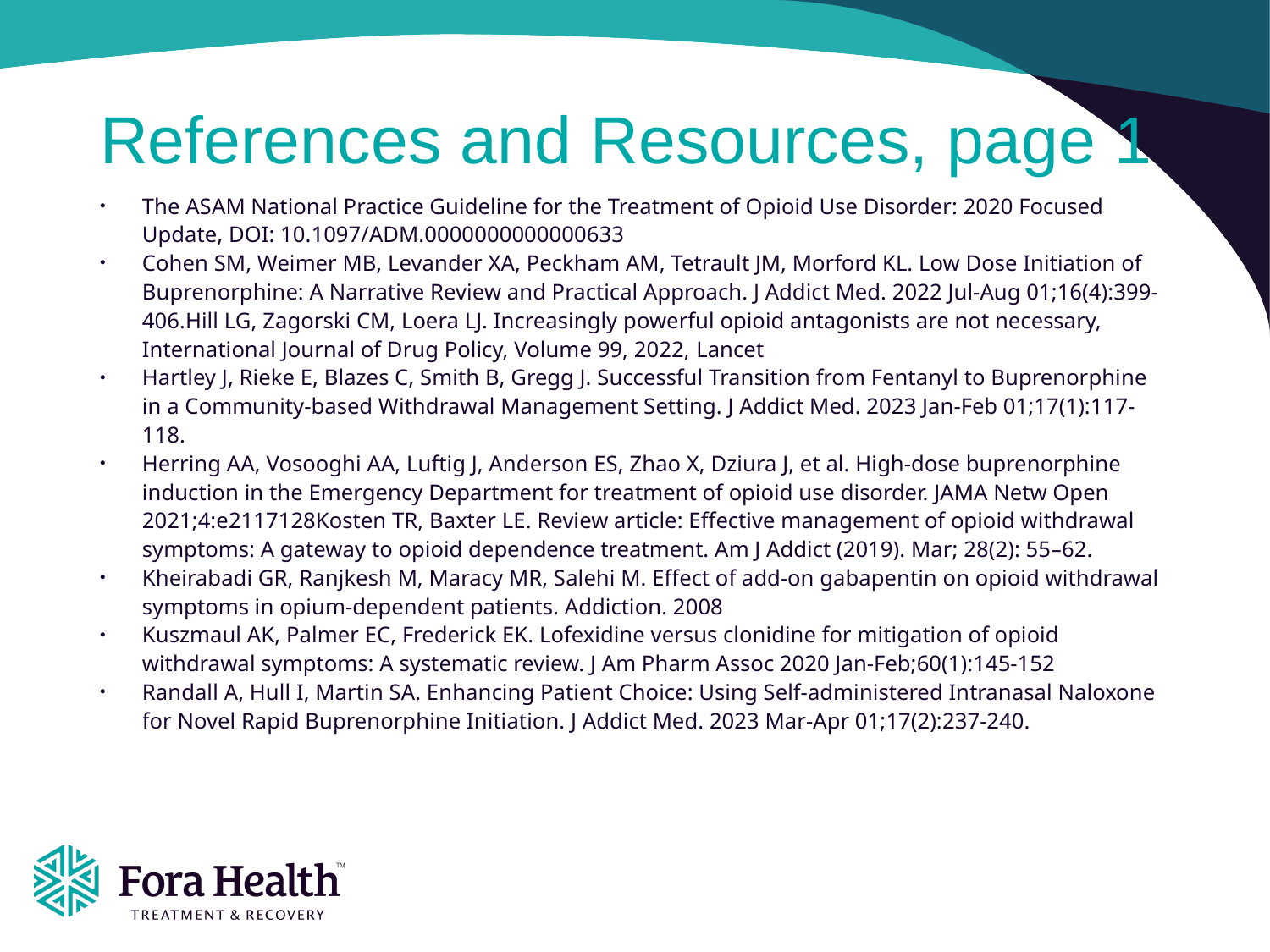

# References and Resources, page 1
The ASAM National Practice Guideline for the Treatment of Opioid Use Disorder: 2020 Focused Update, DOI: 10.1097/ADM.0000000000000633
Cohen SM, Weimer MB, Levander XA, Peckham AM, Tetrault JM, Morford KL. Low Dose Initiation of Buprenorphine: A Narrative Review and Practical Approach. J Addict Med. 2022 Jul-Aug 01;16(4):399-406.Hill LG, Zagorski CM, Loera LJ. Increasingly powerful opioid antagonists are not necessary, International Journal of Drug Policy, Volume 99, 2022, Lancet
Hartley J, Rieke E, Blazes C, Smith B, Gregg J. Successful Transition from Fentanyl to Buprenorphine in a Community-based Withdrawal Management Setting. J Addict Med. 2023 Jan-Feb 01;17(1):117-118.
Herring AA, Vosooghi AA, Luftig J, Anderson ES, Zhao X, Dziura J, et al. High-dose buprenorphine induction in the Emergency Department for treatment of opioid use disorder. JAMA Netw Open 2021;4:e2117128Kosten TR, Baxter LE. Review article: Effective management of opioid withdrawal symptoms: A gateway to opioid dependence treatment. Am J Addict (2019). Mar; 28(2): 55–62.
Kheirabadi GR, Ranjkesh M, Maracy MR, Salehi M. Effect of add-on gabapentin on opioid withdrawal symptoms in opium-dependent patients. Addiction. 2008
Kuszmaul AK, Palmer EC, Frederick EK. Lofexidine versus clonidine for mitigation of opioid withdrawal symptoms: A systematic review. J Am Pharm Assoc 2020 Jan-Feb;60(1):145-152
Randall A, Hull I, Martin SA. Enhancing Patient Choice: Using Self-administered Intranasal Naloxone for Novel Rapid Buprenorphine Initiation. J Addict Med. 2023 Mar-Apr 01;17(2):237-240.